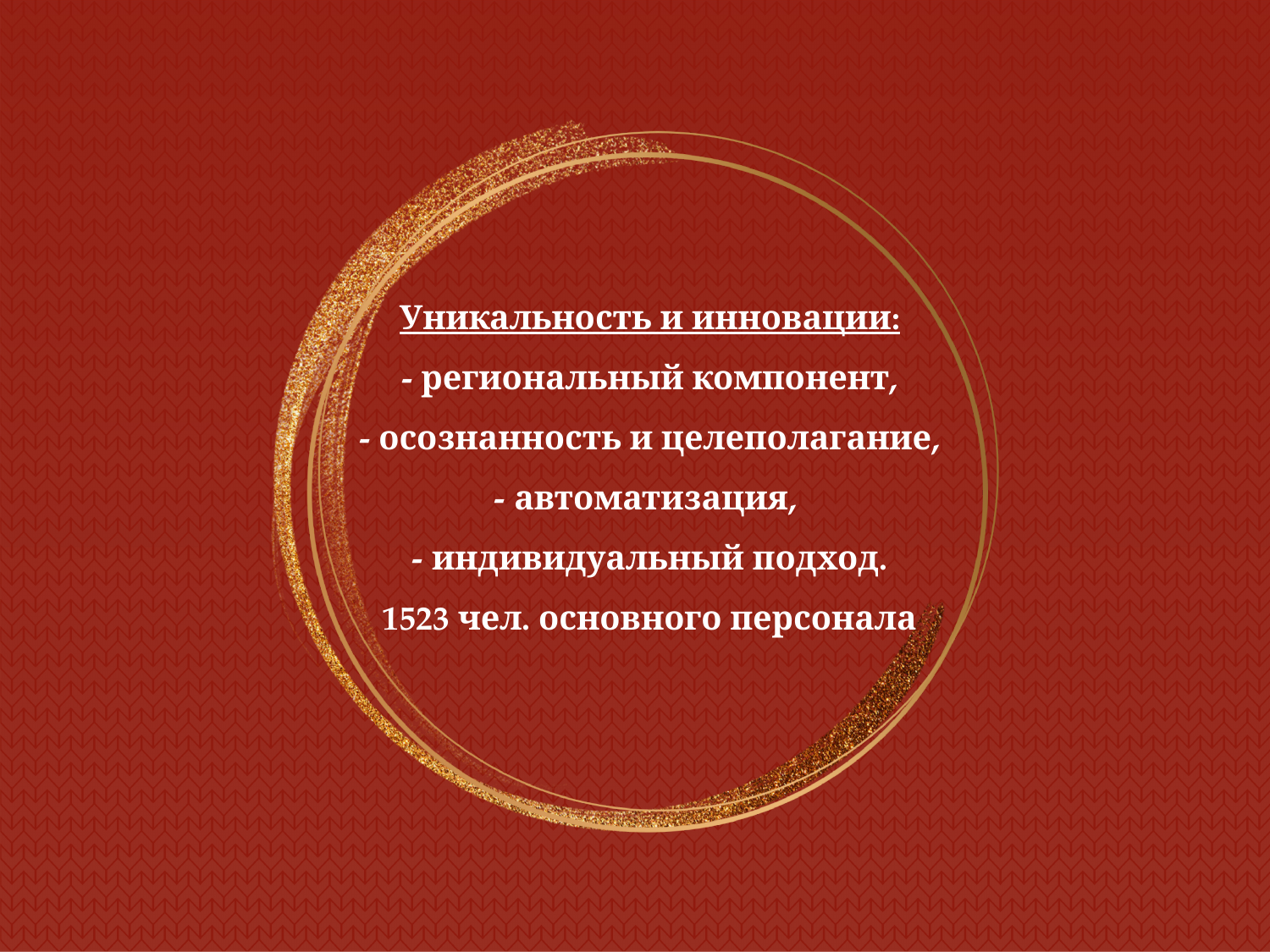

Уникальность и инновации:
- региональный компонент,
- осознанность и целеполагание,
- автоматизация,
- индивидуальный подход.
1523 чел. основного персонала